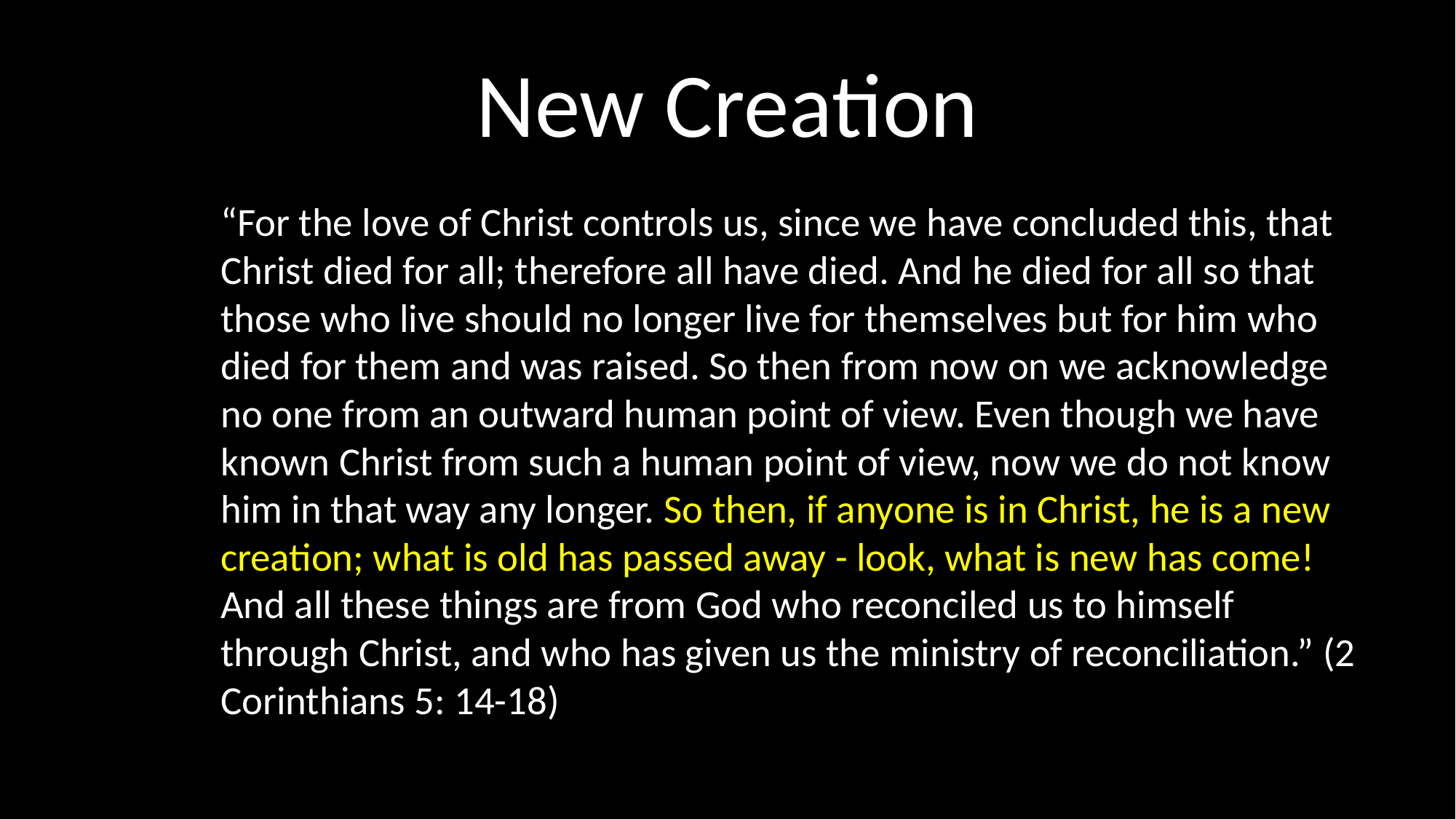

# New Creation
“For the love of Christ controls us, since we have concluded this, that Christ died for all; therefore all have died. And he died for all so that those who live should no longer live for themselves but for him who died for them and was raised. So then from now on we acknowledge no one from an outward human point of view. Even though we have known Christ from such a human point of view, now we do not know him in that way any longer. So then, if anyone is in Christ, he is a new creation; what is old has passed away - look, what is new has come! And all these things are from God who reconciled us to himself through Christ, and who has given us the ministry of reconciliation.” (2 Corinthians 5: 14-18)